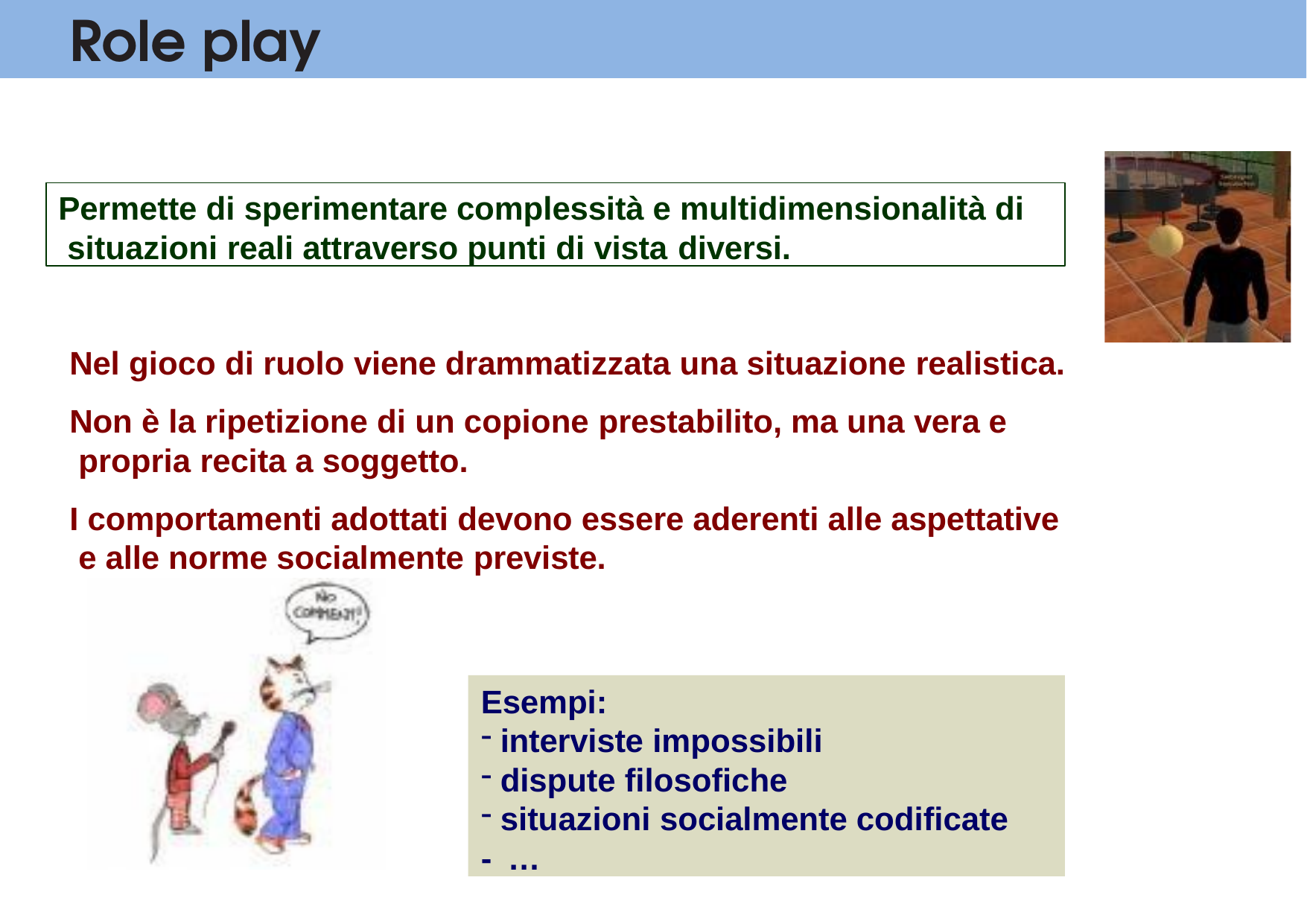

# Role play

Permette di sperimentare complessità e multidimensionalità di  situazioni reali attraverso punti di vista diversi.
Nel gioco di ruolo viene drammatizzata una situazione realistica.
Non è la ripetizione di un copione prestabilito, ma una vera e  propria recita a soggetto.
I comportamenti adottati devono essere aderenti alle aspettative  e alle norme socialmente previste.

Esempi:
interviste impossibili
dispute filosofiche
situazioni socialmente codificate
- …